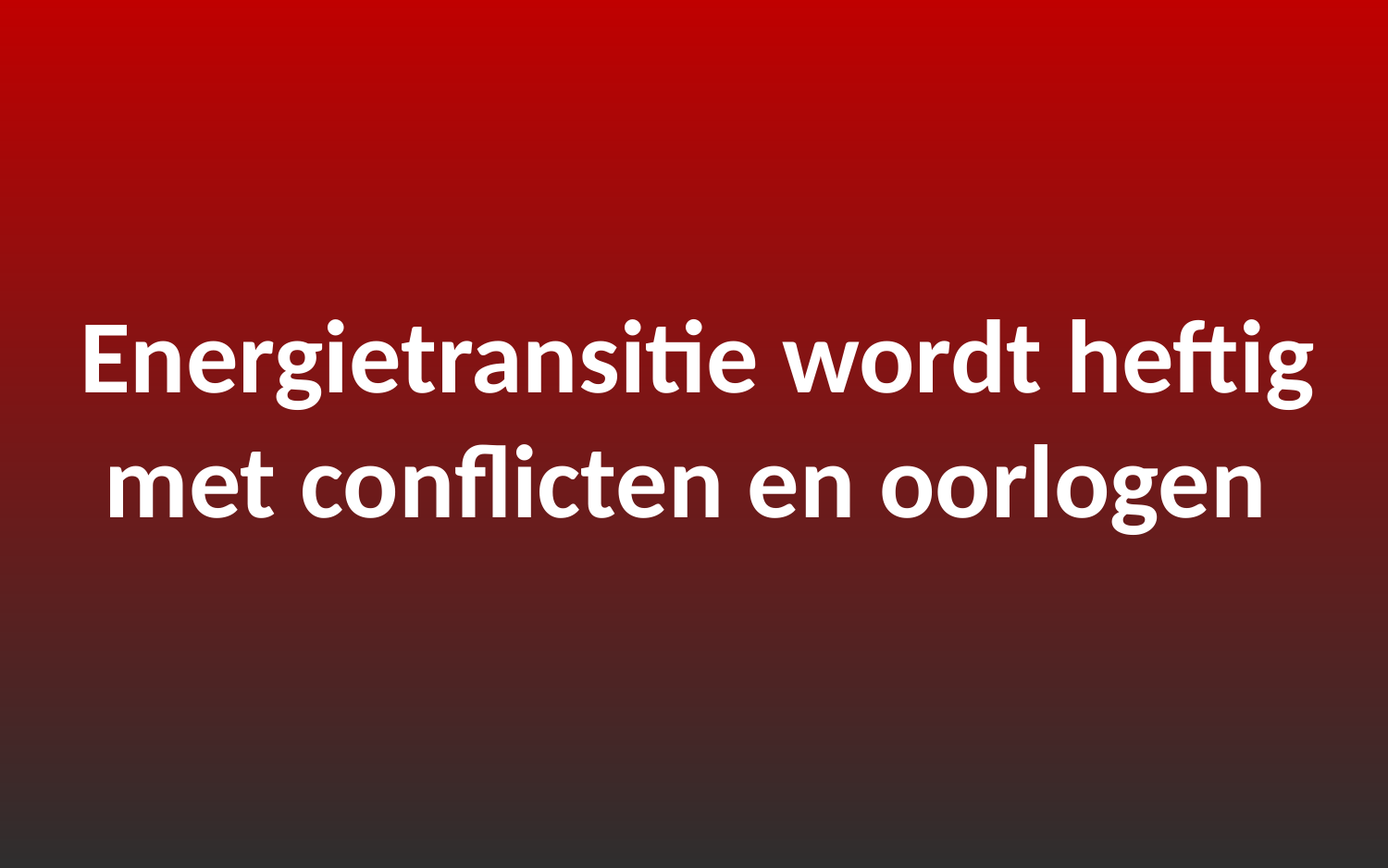

# Energietransitie wordt heftig met conflicten en oorlogen